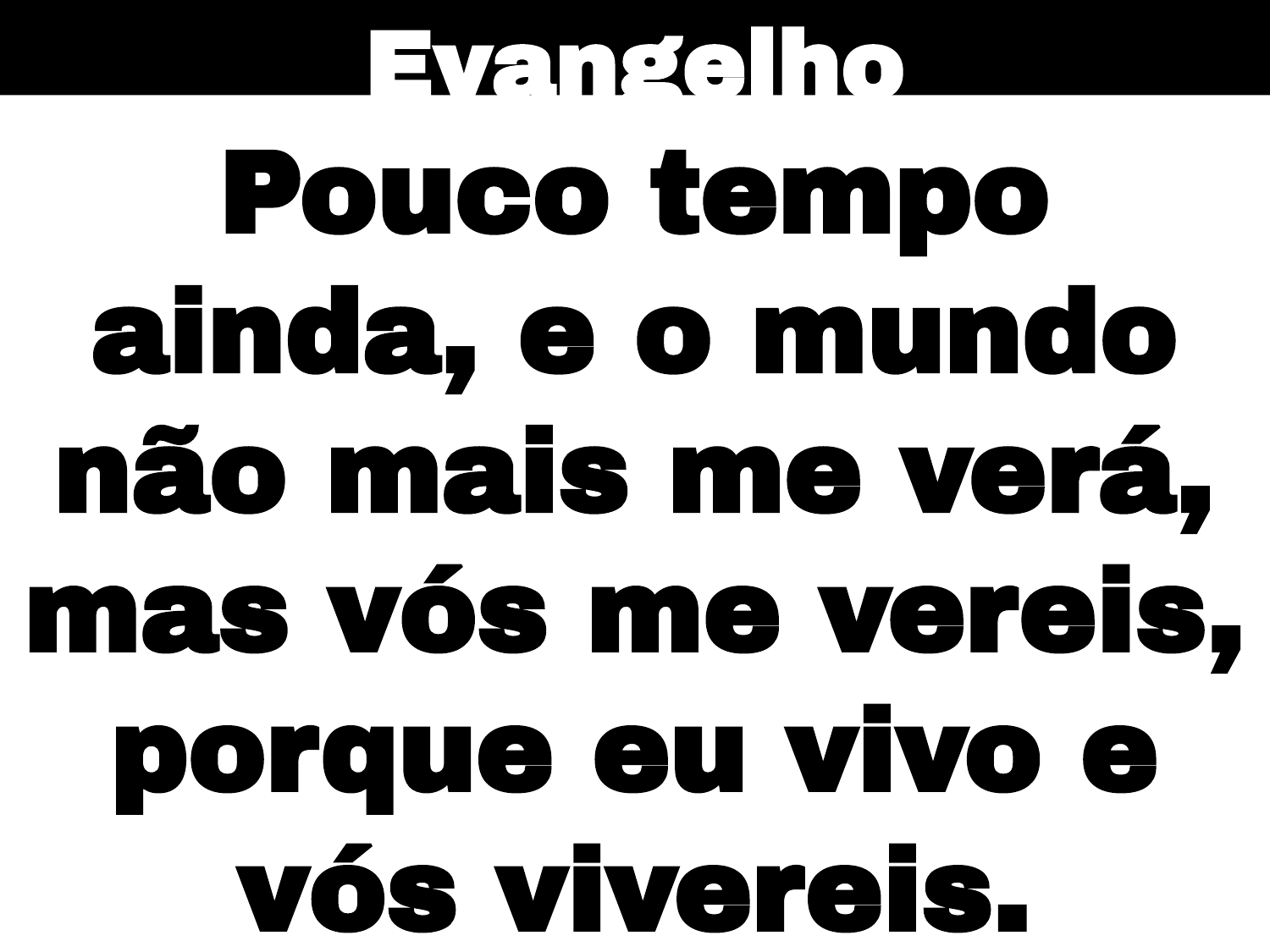

Evangelho
Pouco tempo ainda, e o mundo não mais me verá,
mas vós me vereis, porque eu vivo e vós vivereis.